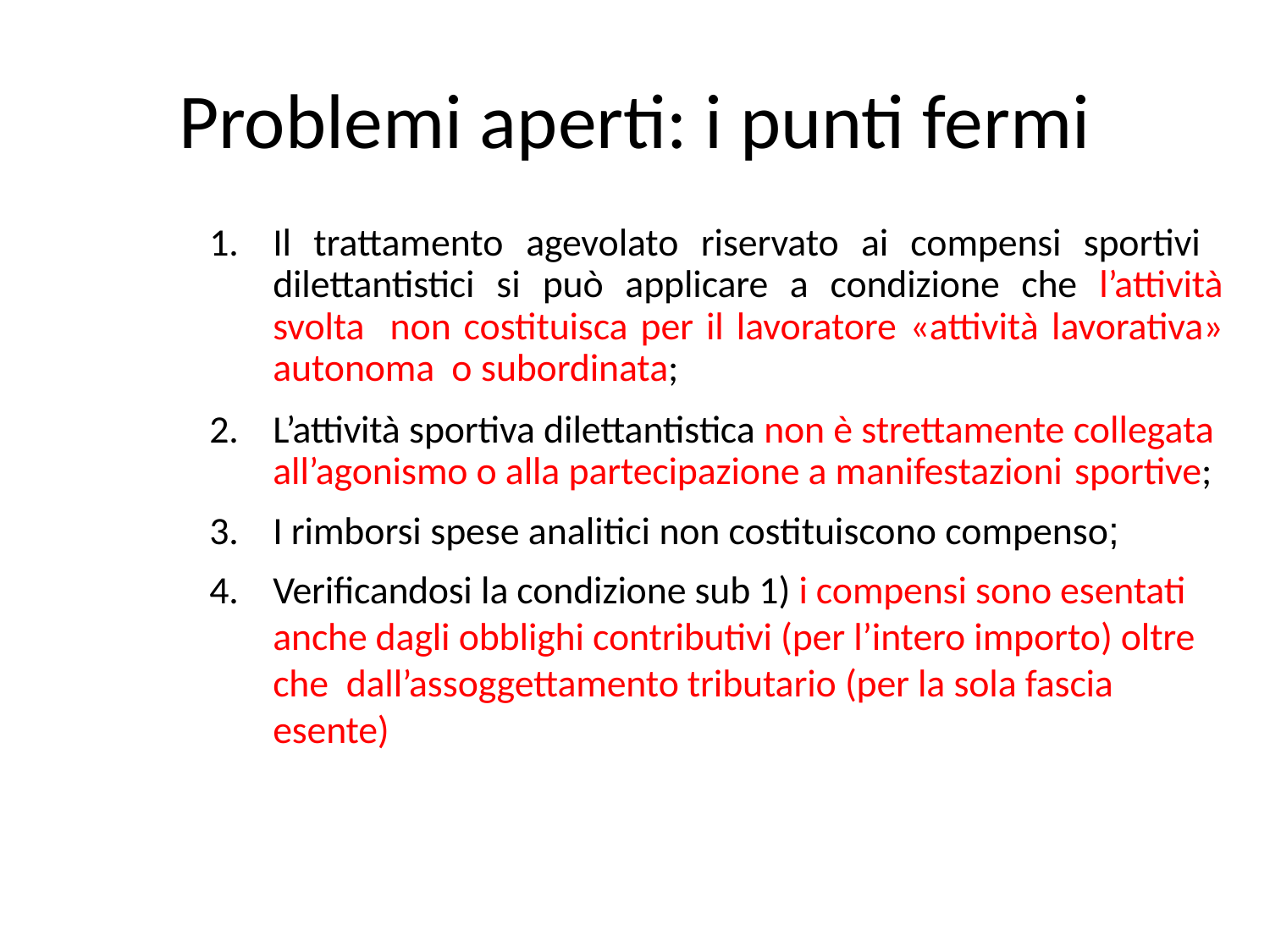

# Problemi aperti: i punti fermi
Il trattamento agevolato riservato ai compensi sportivi  dilettantistici si può applicare a condizione che l’attività svolta  non costituisca per il lavoratore «attività lavorativa» autonoma  o subordinata;
L’attività sportiva dilettantistica non è strettamente collegata  all’agonismo o alla partecipazione a manifestazioni sportive;
I rimborsi spese analitici non costituiscono compenso;
Verificandosi la condizione sub 1) i compensi sono esentati  anche dagli obblighi contributivi (per l’intero importo) oltre che  dall’assoggettamento tributario (per la sola fascia esente)